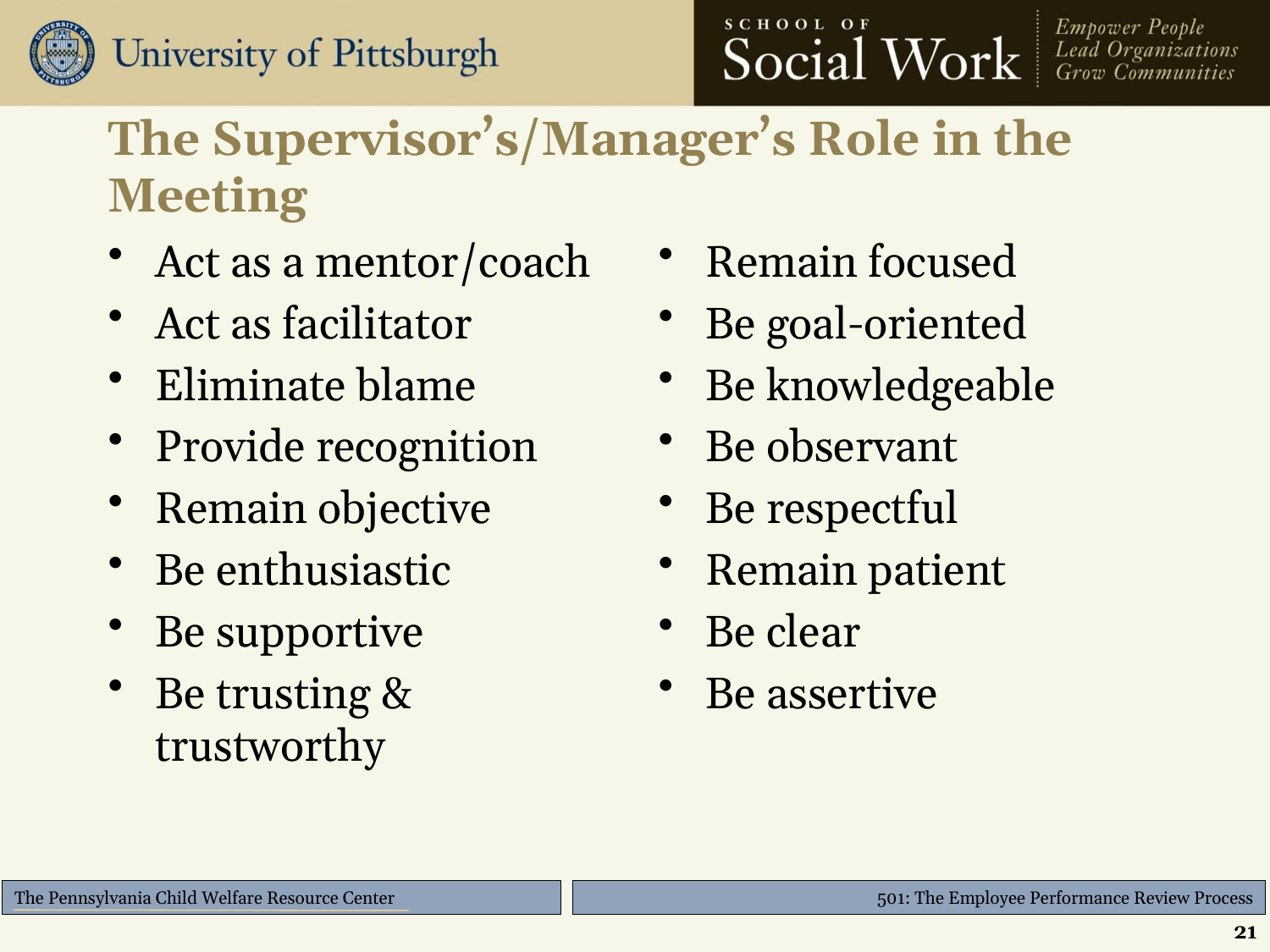

# The Supervisor’s/Manager’s Role in the Meeting
Act as a mentor/coach
Act as facilitator
Eliminate blame
Provide recognition
Remain objective
Be enthusiastic
Be supportive
Be trusting & trustworthy

Remain focused
Be goal-oriented
Be knowledgeable
Be observant
Be respectful
Remain patient
Be clear
Be assertive
21